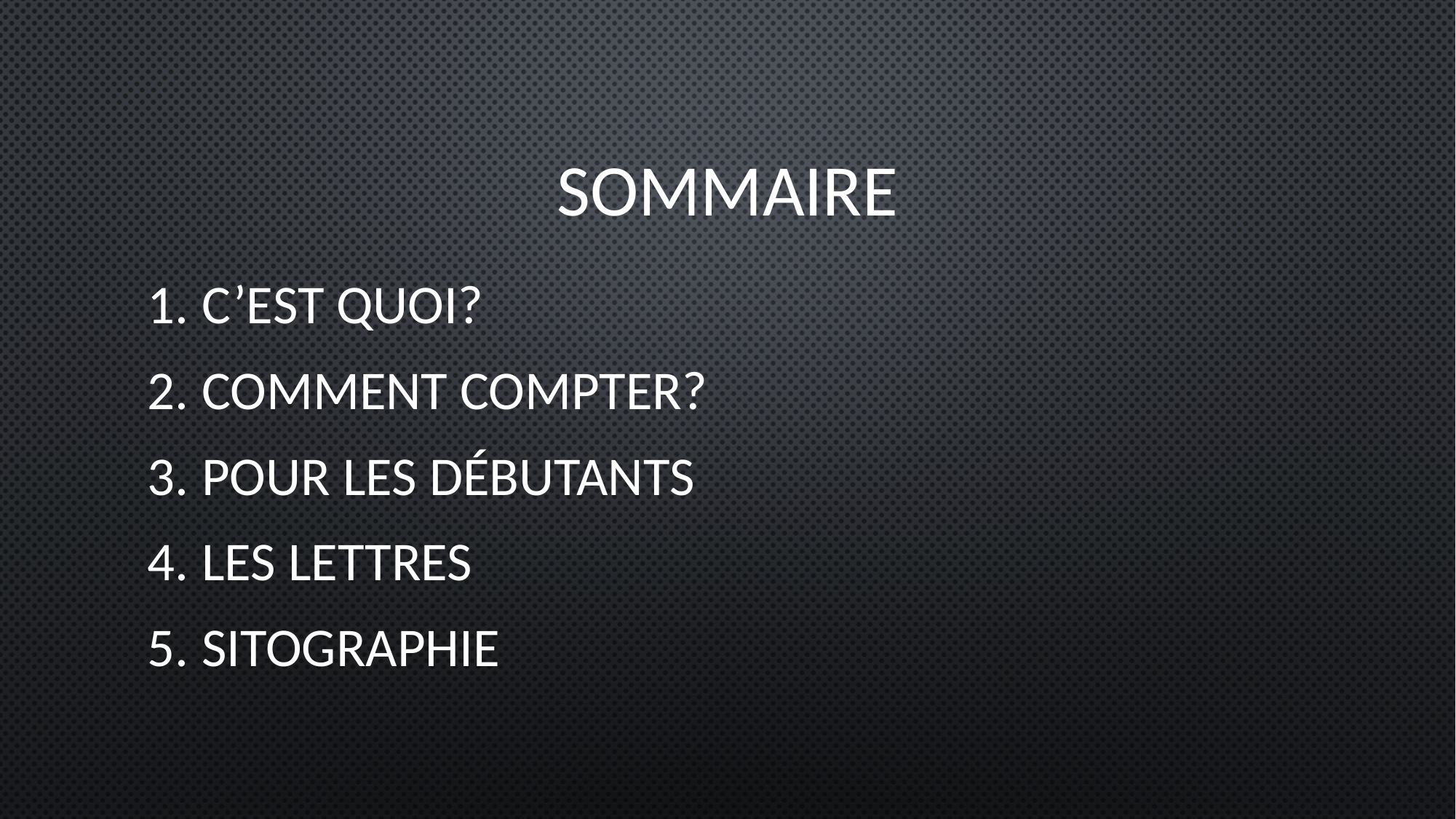

# Sommaire
C’est quoi?
Comment compter?
Pour les débutants
Les lettres
sitographie